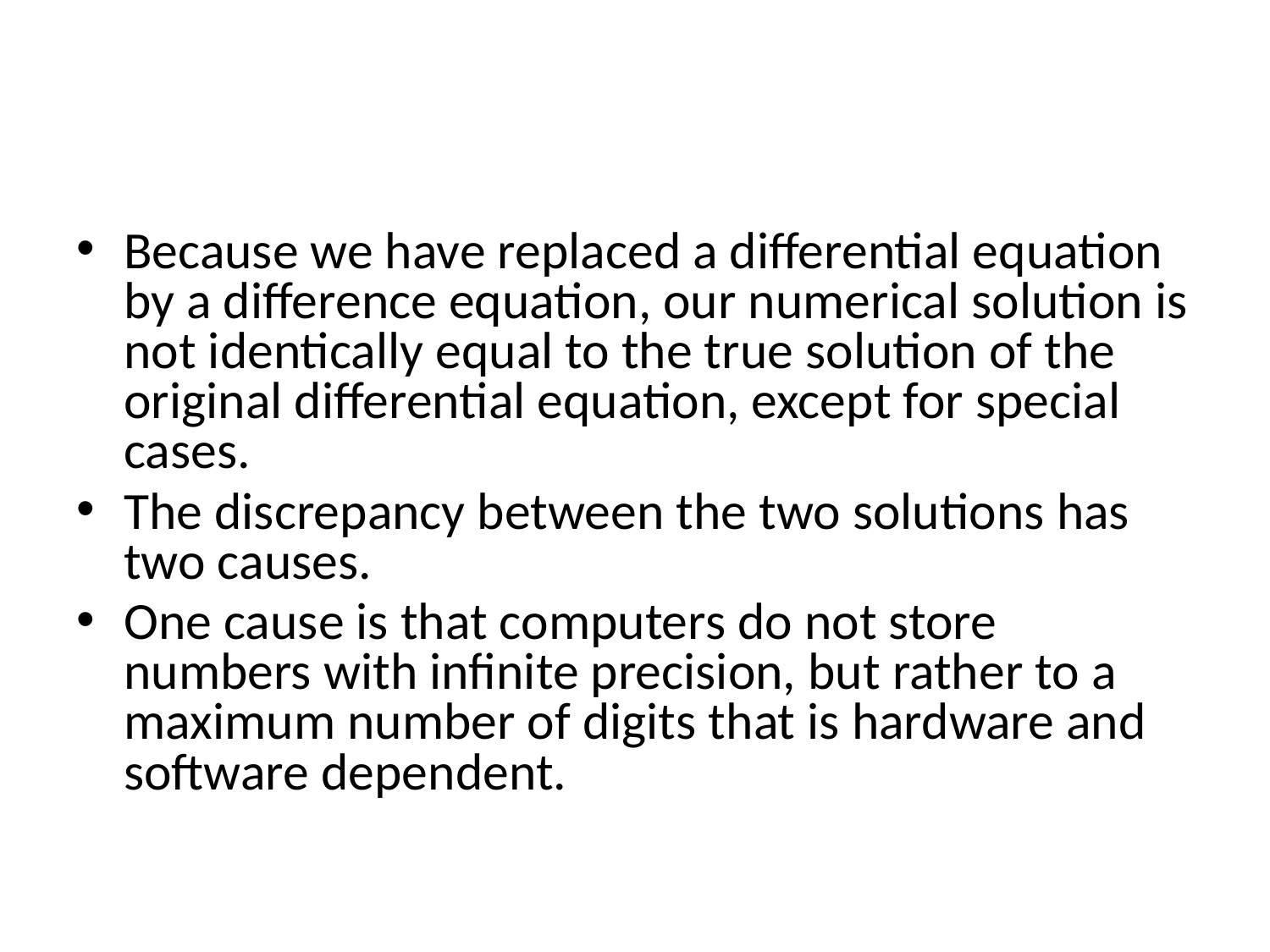

#
Because we have replaced a differential equation by a difference equation, our numerical solution is not identically equal to the true solution of the original differential equation, except for special cases.
The discrepancy between the two solutions has two causes.
One cause is that computers do not store numbers with infinite precision, but rather to a maximum number of digits that is hardware and software dependent.